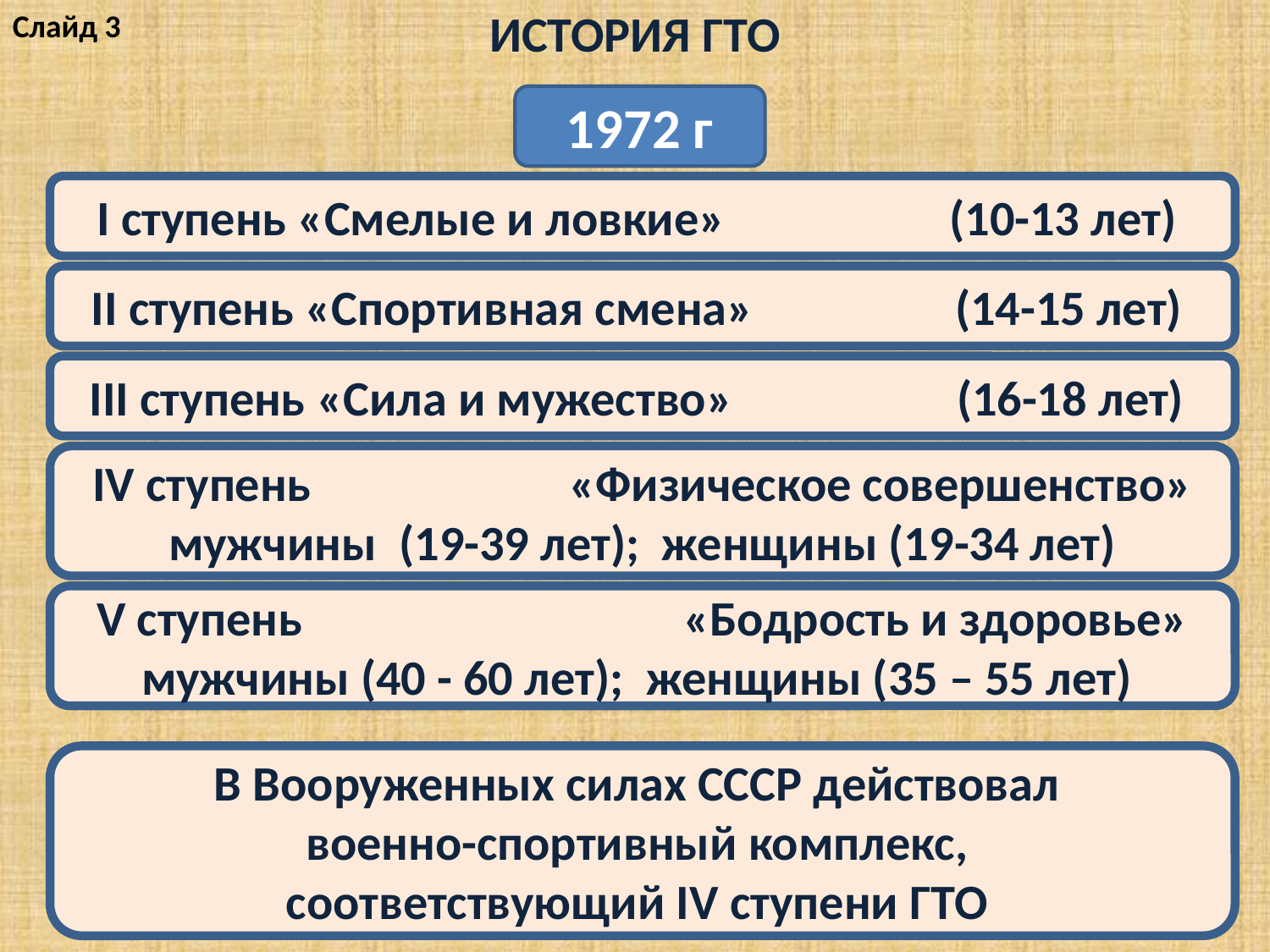

Слайд 3
ИСТОРИЯ ГТО
1972 г
I ступень «Смелые и ловкие»                    (10-13 лет)
II ступень «Спортивная смена»                  (14-15 лет)
III ступень «Сила и мужество»                    (16-18 лет)
IV ступень                       «Физическое совершенство»
мужчины  (19-39 лет);  женщины (19-34 лет)
V ступень                                  «Бодрость и здоровье»
мужчины (40 - 60 лет);  женщины (35 – 55 лет)
В Вооруженных силах СССР действовал
военно-спортивный комплекс,
соответствующий IV ступени ГТО